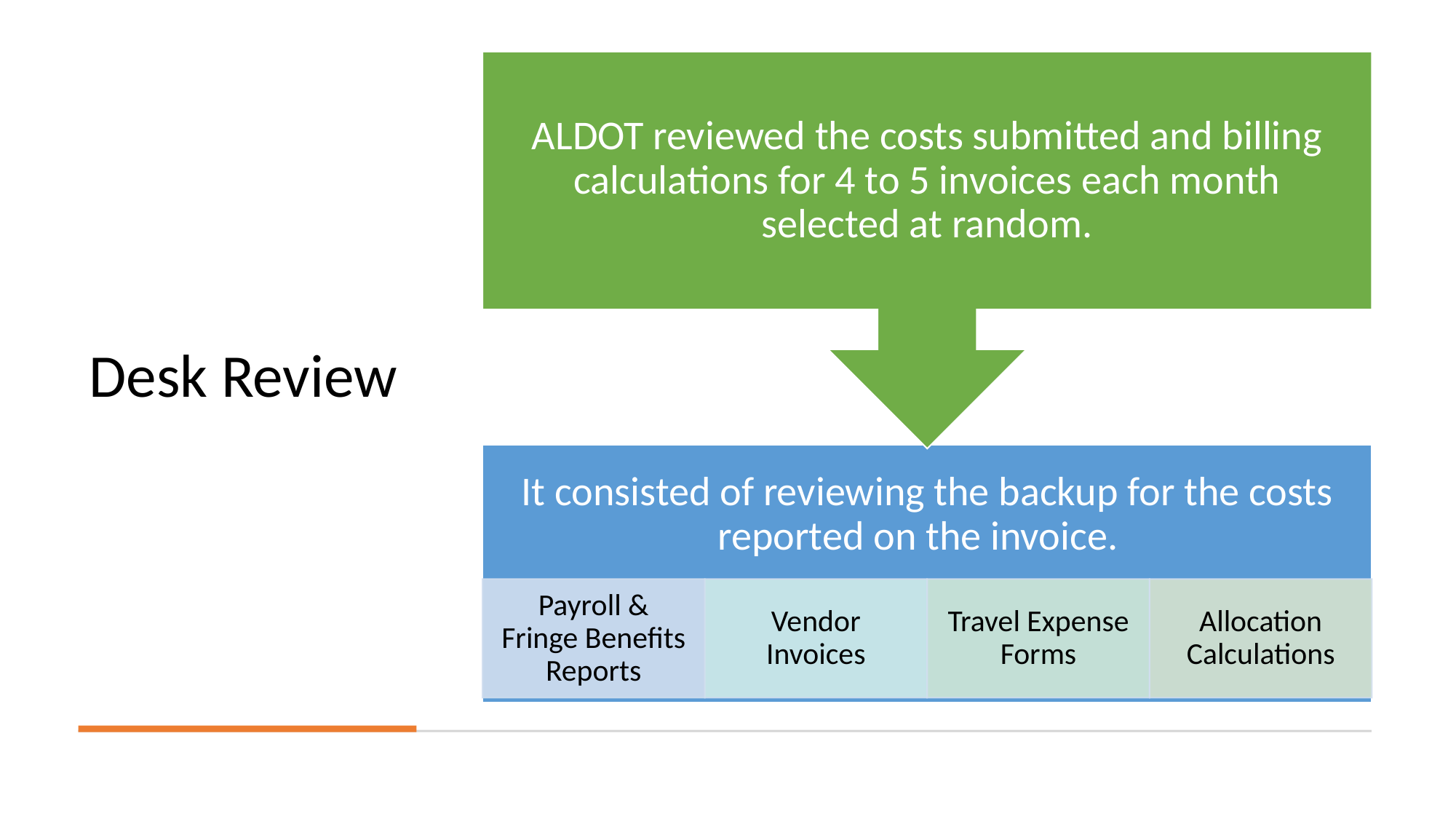

# Desk Review
It consisted of reviewing the backup for the costs reported on the invoice.
Payroll & Fringe Benefits Reports
Vendor Invoices
Travel Expense Forms
Allocation Calculations
ALDOT reviewed the costs submitted and billing calculations for 4 to 5 invoices each month selected at random.